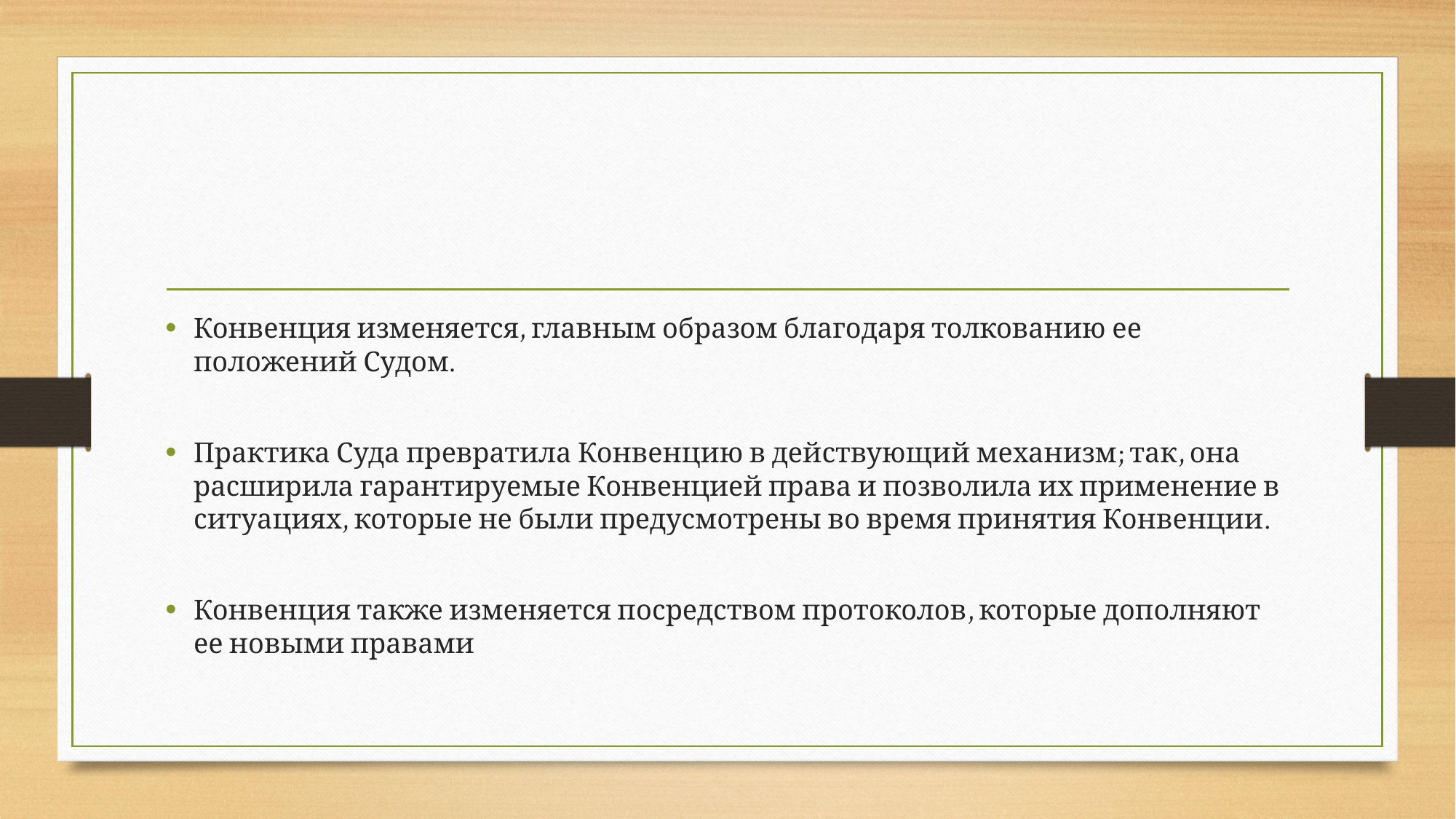

#
Конвенция изменяется, главным образом благодаря толкованию ее положений Судом.

Практика Суда превратила Конвенцию в действующий механизм; так, она расширила гарантируемые Конвенцией права и позволила их применение в ситуациях, которые не были предусмотрены во время принятия Конвенции.

Конвенция также изменяется посредством протоколов, которые дополняют ее новыми правами